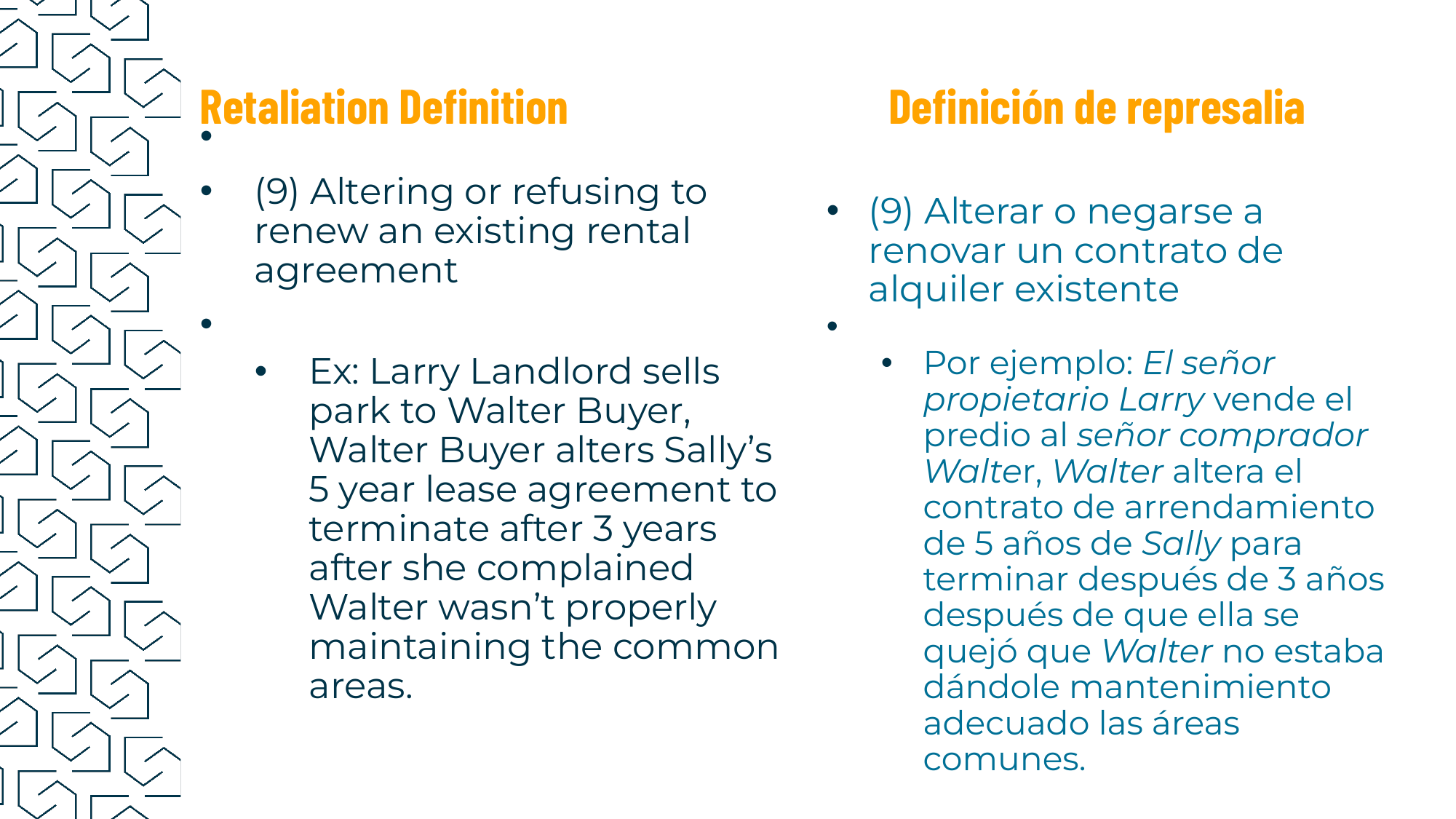

Definición de represalia
Retaliation Definition

(9) Altering or refusing to renew an existing rental agreement

Ex: Larry Landlord sells park to Walter Buyer, Walter Buyer alters Sally’s 5 year lease agreement to terminate after 3 years after she complained Walter wasn’t properly  maintaining the common areas.
(9) Alterar o negarse a renovar un contrato de alquiler existente

Por ejemplo: El señor propietario Larry vende el predio al señor comprador Walter, Walter altera el contrato de arrendamiento de 5 años de Sally para terminar después de 3 años después de que ella se quejó que Walter no estaba dándole mantenimiento adecuado las áreas comunes.